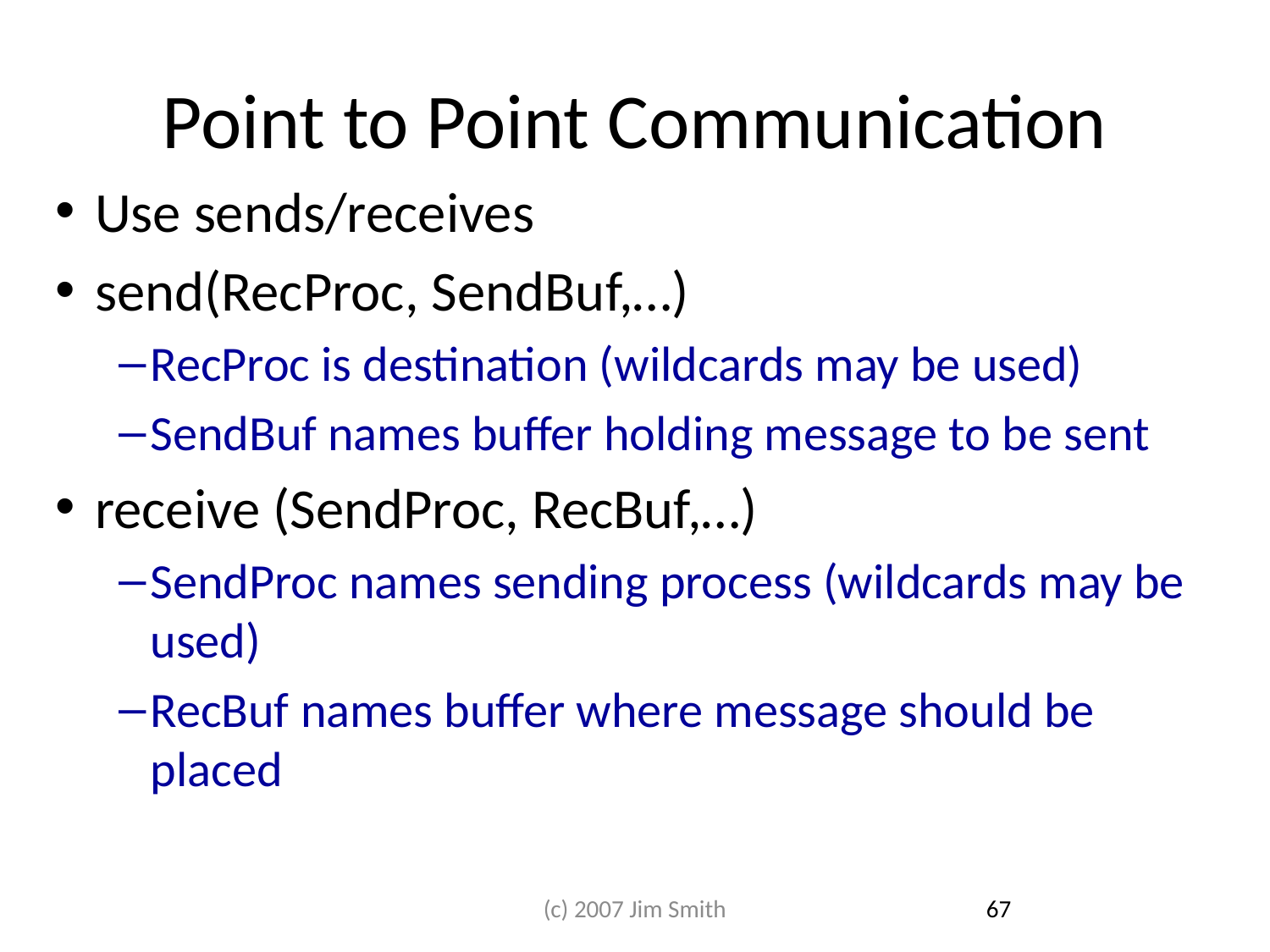

# Point to Point Communication
Use sends/receives
send(RecProc, SendBuf,…)
RecProc is destination (wildcards may be used)
SendBuf names buffer holding message to be sent
receive (SendProc, RecBuf,…)
SendProc names sending process (wildcards may be used)
RecBuf names buffer where message should be placed
(c) 2007 Jim Smith
67